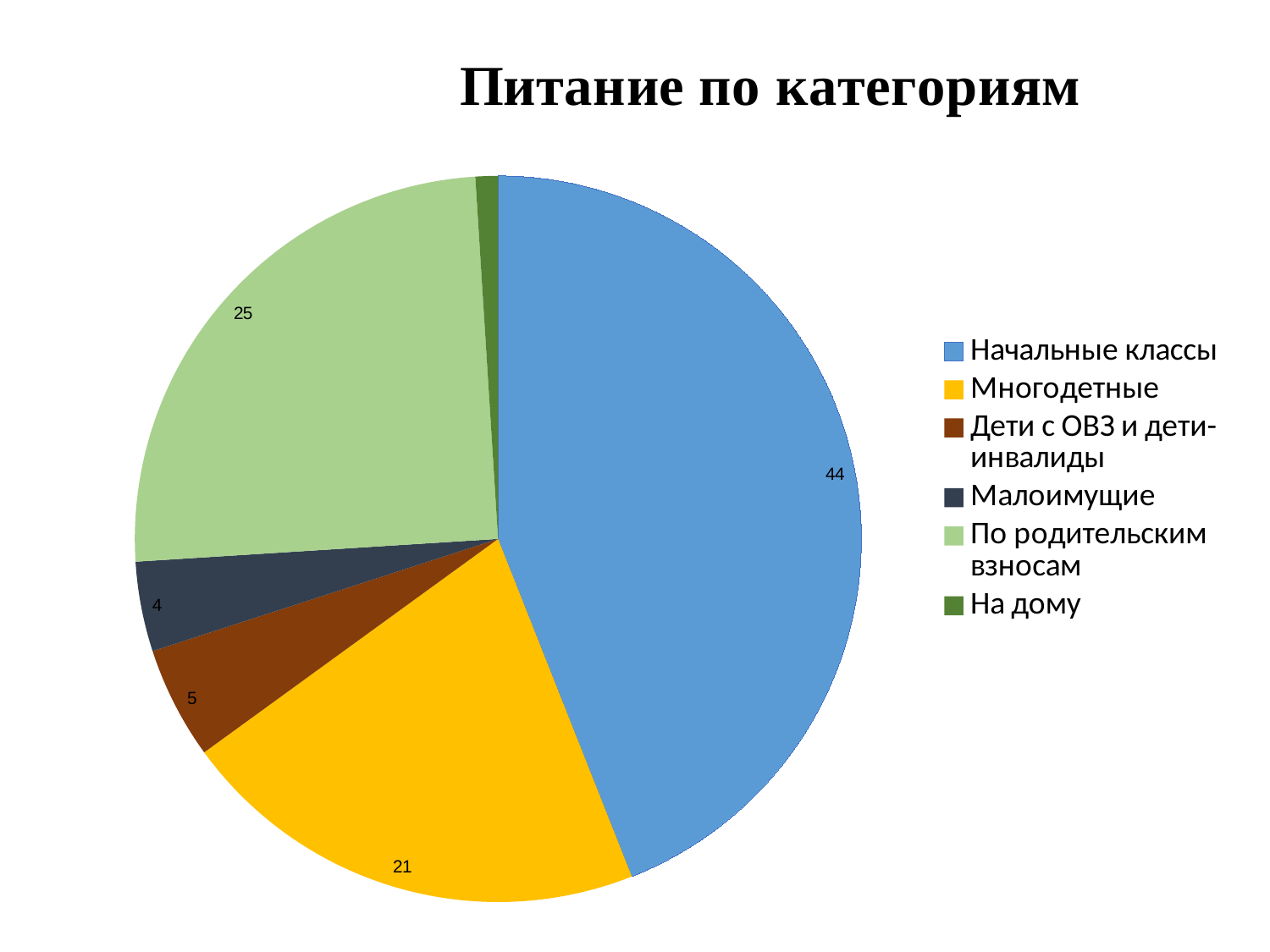

### Chart:

| Category |  Питание по категориям |
|---|---|
| Начальные классы | 44.0 |
| Многодетные | 21.0 |
| Дети с ОВЗ и дети-инвалиды | 5.0 |
| Малоимущие | 4.0 |
| По родительским взносам | 25.0 |
| На дому | 1.0 |